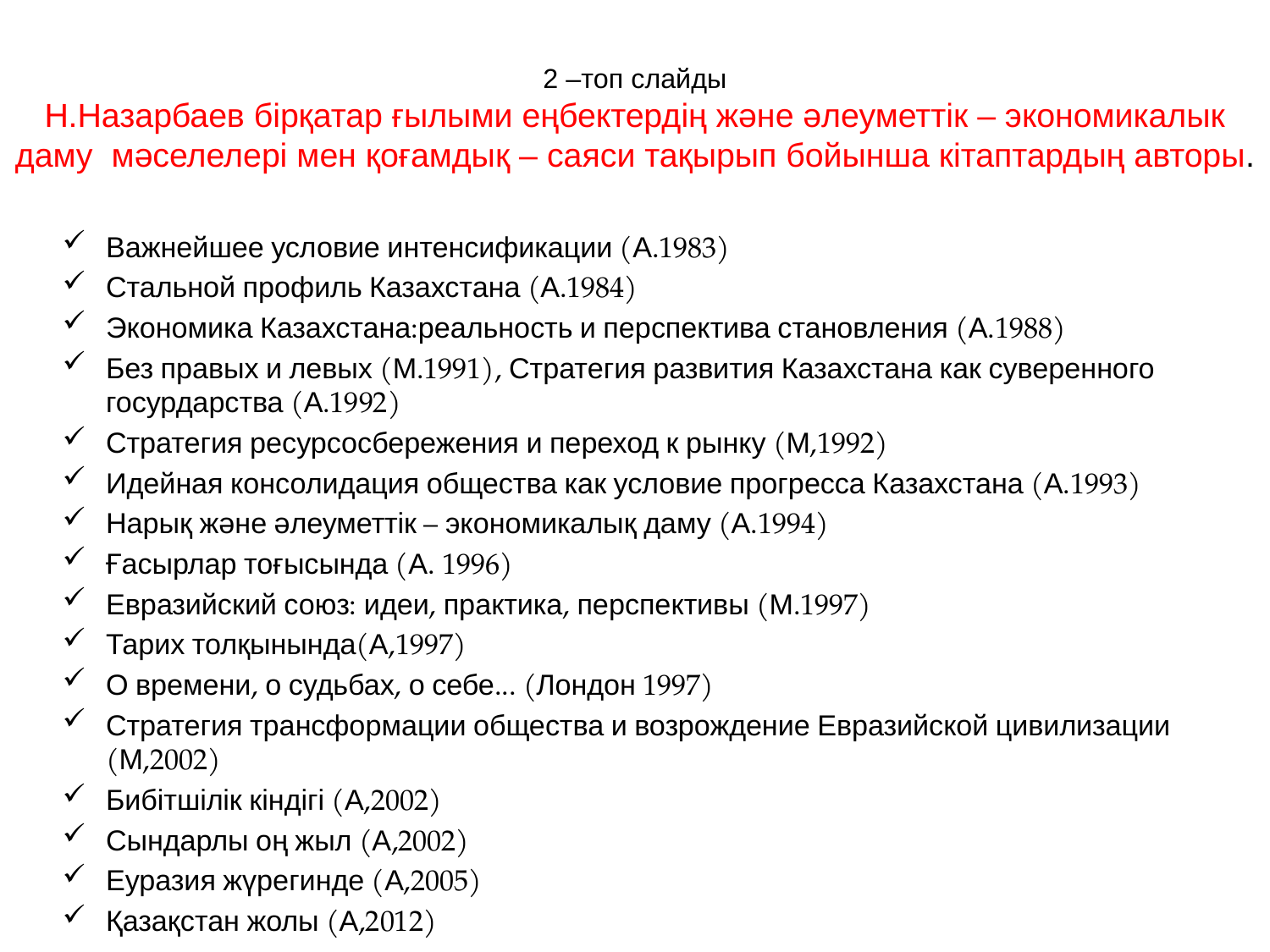

# 2 –топ слайды Н.Назарбаев бірқатар ғылыми еңбектердің және әлеуметтік – экономикалык даму  мәселелері мен қоғамдық – саяси тақырып бойынша кітаптардың авторы.
Важнейшее условие интенсификации (А.1983)
Стальной профиль Казахстана (А.1984)
Экономика Казахстана:реальность и перспектива становления (А.1988)
Без правых и левых (М.1991), Стратегия развития Казахстана как суверенного госурдарства (А.1992)
Стратегия ресурсосбережения и переход к рынку (М,1992)
Идейная консолидация общества как условие прогресса Казахстана (А.1993)
Нарық және әлеуметтік – экономикалық даму (А.1994)
Ғасырлар тоғысында (А. 1996)
Евразийский союз: идеи, практика, перспективы (М.1997)
Тарих толқынында(А,1997)
О времени, о судьбах, о себе... (Лондон 1997)
Стратегия трансформации общества и возрождение Евразийской цивилизации (М,2002)
Бибітшілік кіндігі (А,2002)
Сындарлы оң жыл (А,2002)
Еуразия жүрегинде (А,2005)
Қазақстан жолы (А,2012)